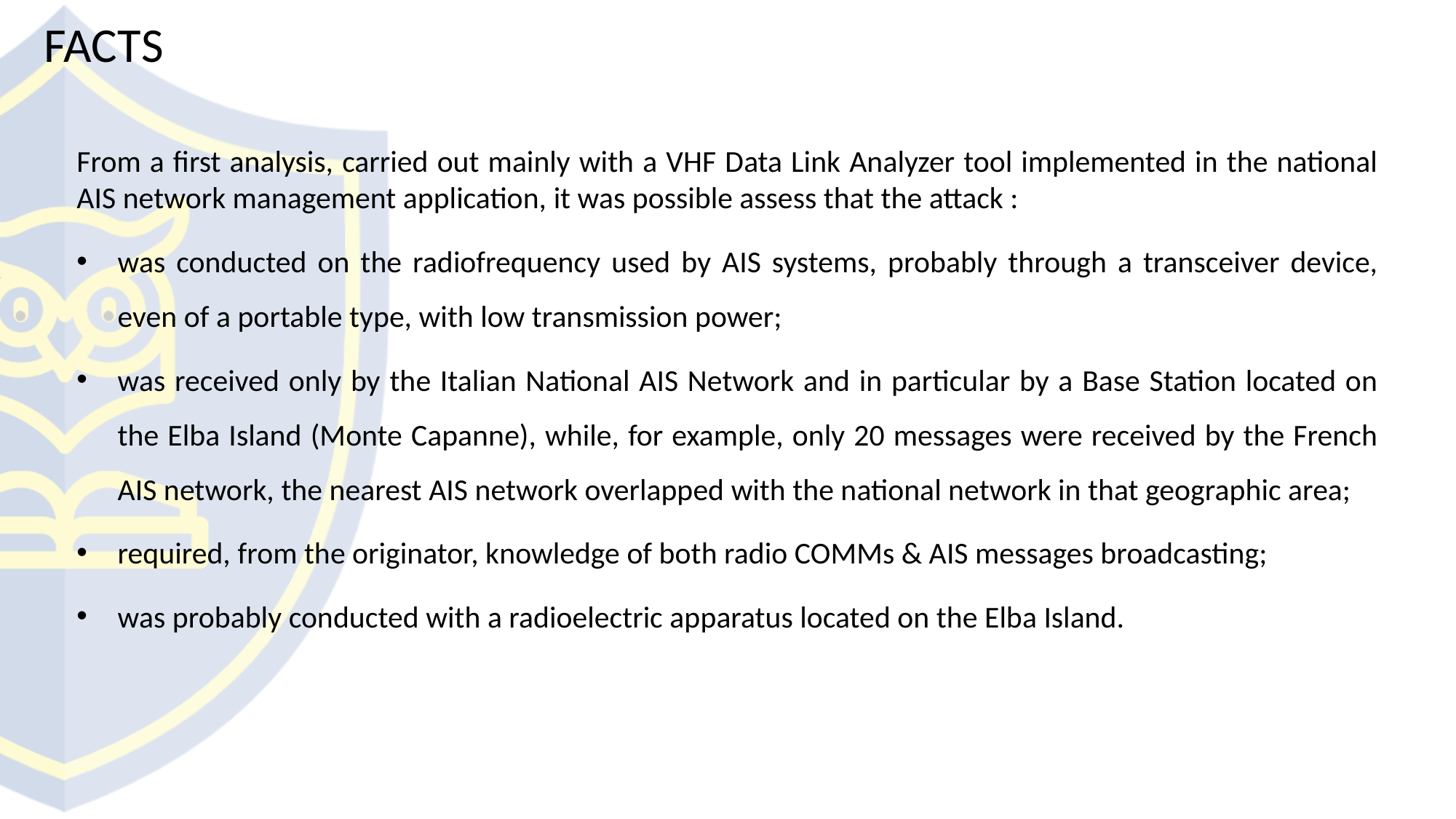

FACTS
From a first analysis, carried out mainly with a VHF Data Link Analyzer tool implemented in the national AIS network management application, it was possible assess that the attack :
was conducted on the radiofrequency used by AIS systems, probably through a transceiver device, even of a portable type, with low transmission power;
was received only by the Italian National AIS Network and in particular by a Base Station located on the Elba Island (Monte Capanne), while, for example, only 20 messages were received by the French AIS network, the nearest AIS network overlapped with the national network in that geographic area;
required, from the originator, knowledge of both radio COMMs & AIS messages broadcasting;
was probably conducted with a radioelectric apparatus located on the Elba Island.